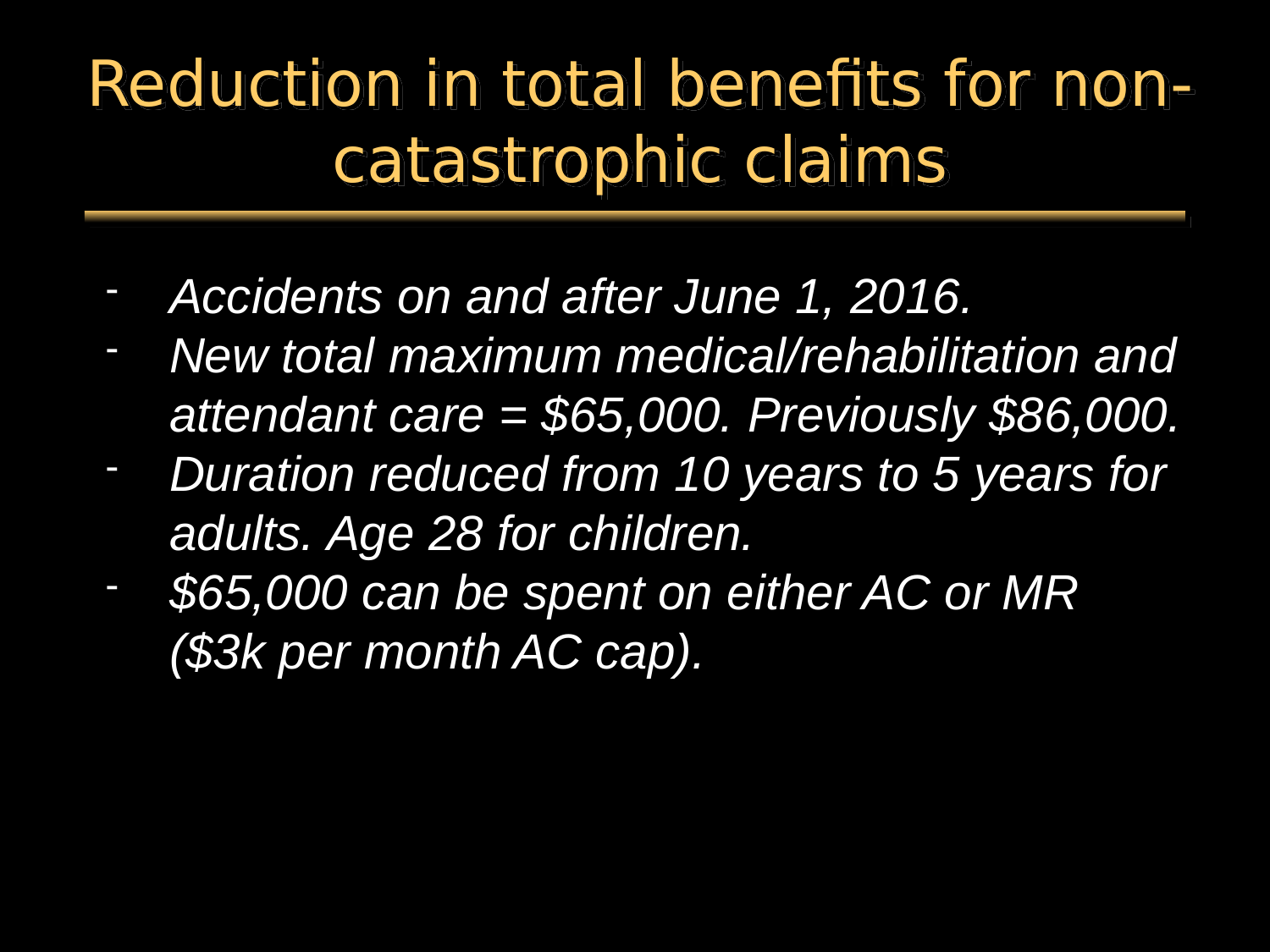

# Reduction in total benefits for non-catastrophic claims

Accidents on and after June 1, 2016.
New total maximum medical/rehabilitation and attendant care = $65,000. Previously $86,000.
Duration reduced from 10 years to 5 years for adults. Age 28 for children.
$65,000 can be spent on either AC or MR ($3k per month AC cap).